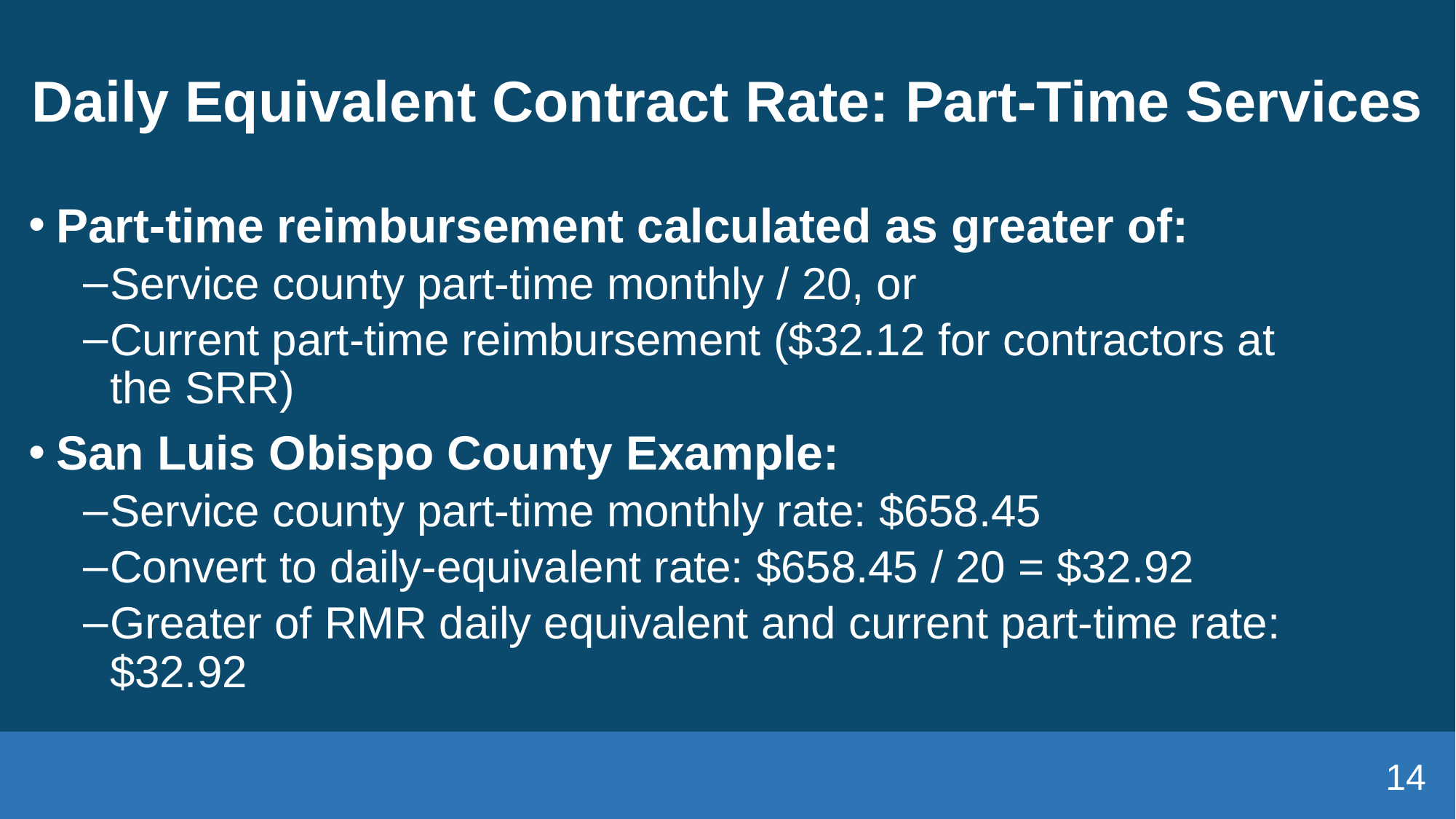

# Daily Equivalent Contract Rate: Part-Time Services
Part-time reimbursement calculated as greater of:
Service county part-time monthly / 20, or
Current part-time reimbursement ($32.12 for contractors at the SRR)
San Luis Obispo County Example:
Service county part-time monthly rate: $658.45
Convert to daily-equivalent rate: $658.45 / 20 = $32.92
Greater of RMR daily equivalent and current part-time rate: $32.92

14